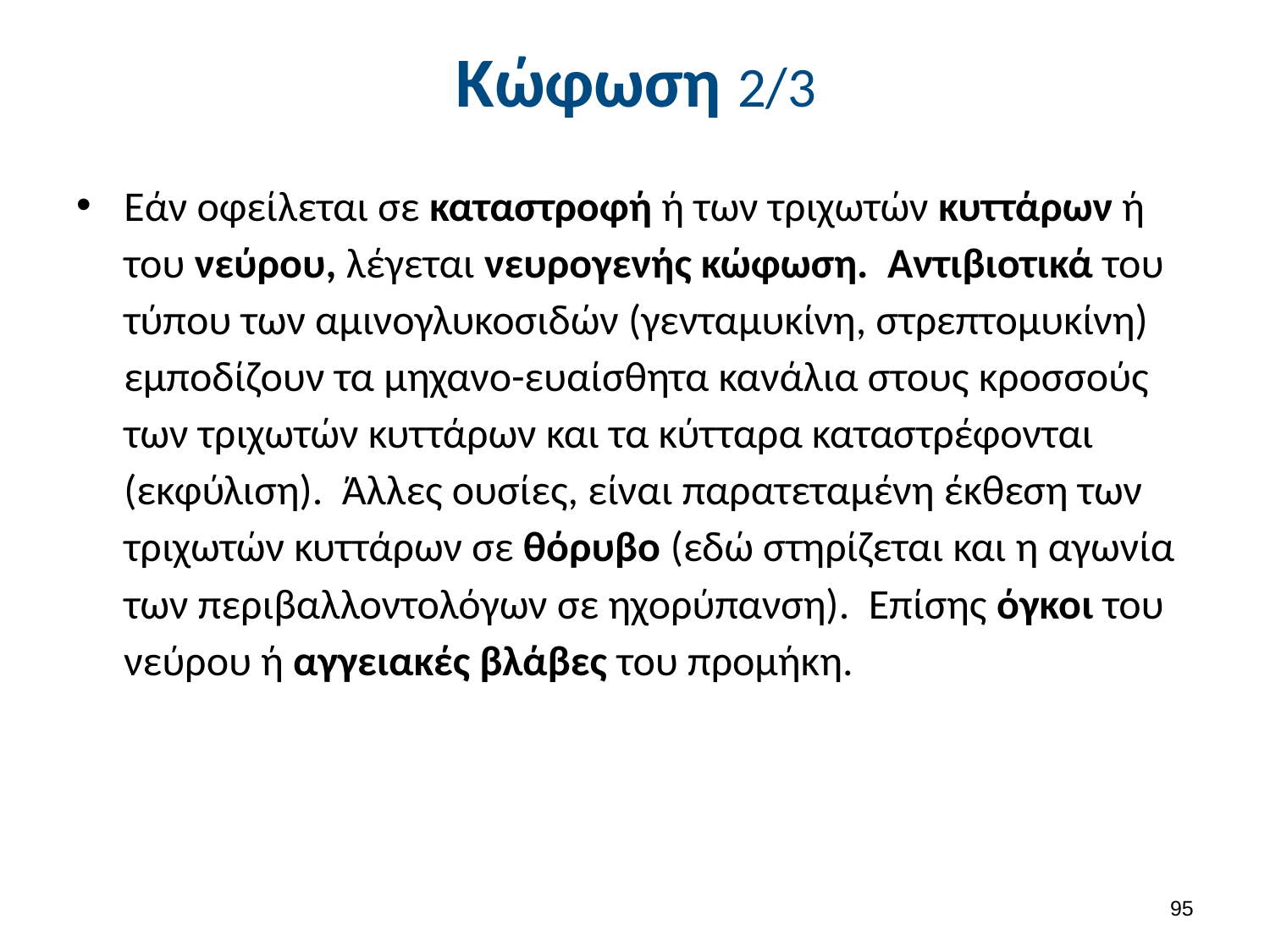

# Κώφωση 2/3
Εάν οφείλεται σε καταστροφή ή των τριχωτών κυττάρων ή του νεύρου, λέγεται νευρογενής κώφωση.  Αντιβιοτικά του τύπου των αμινογλυκοσιδών (γενταμυκίνη, στρεπτομυκίνη) εμποδίζουν τα μηχανο-ευαίσθητα κανάλια στους κροσσούς των τριχωτών κυττάρων και τα κύτταρα καταστρέφονται (εκφύλιση).  Άλλες ουσίες, είναι παρατεταμένη έκθεση των τριχωτών κυττάρων σε θόρυβο (εδώ στηρίζεται και η αγωνία των περιβαλλοντολόγων σε ηχορύπανση).  Επίσης όγκοι του νεύρου ή αγγειακές βλάβες του προμήκη.
95